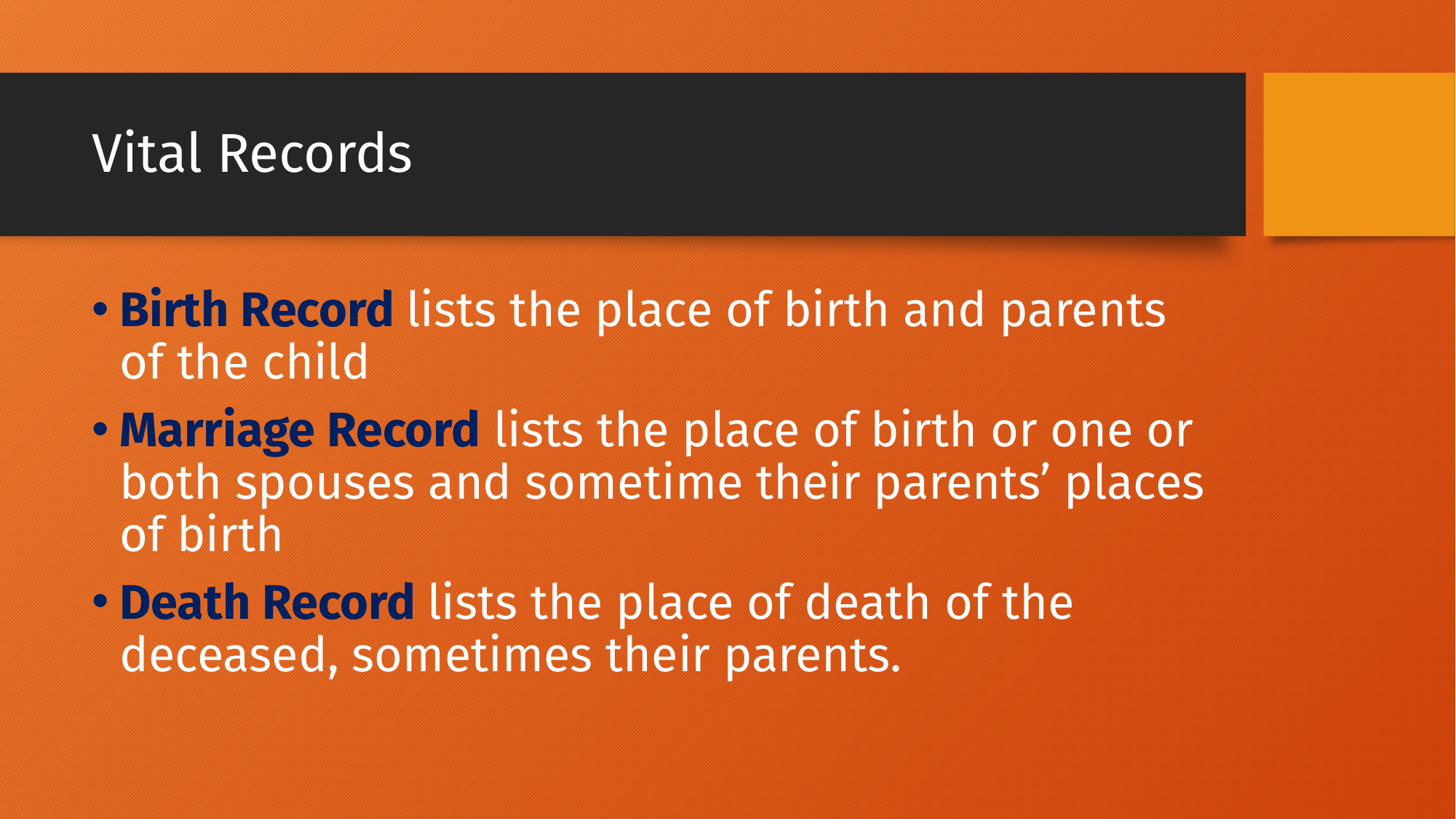

# Vital Records
Birth Record lists the place of birth and parents of the child
Marriage Record lists the place of birth or one or both spouses and sometime their parents’ places of birth
Death Record lists the place of death of the deceased, sometimes their parents.